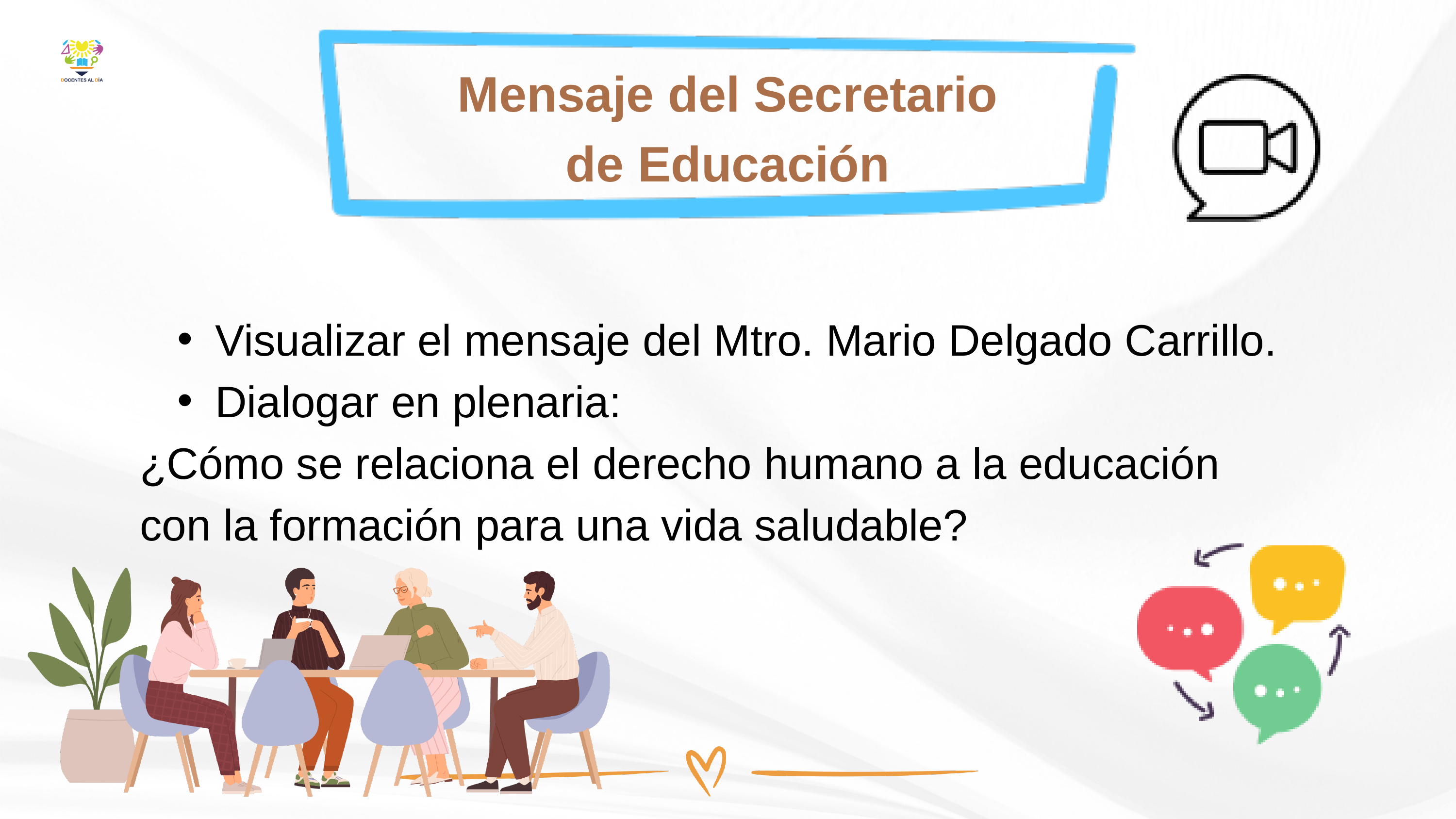

Mensaje del Secretario de Educación

Visualizar el mensaje del Mtro. Mario Delgado Carrillo.
Dialogar en plenaria:
¿Cómo se relaciona el derecho humano a la educación con la formación para una vida saludable?